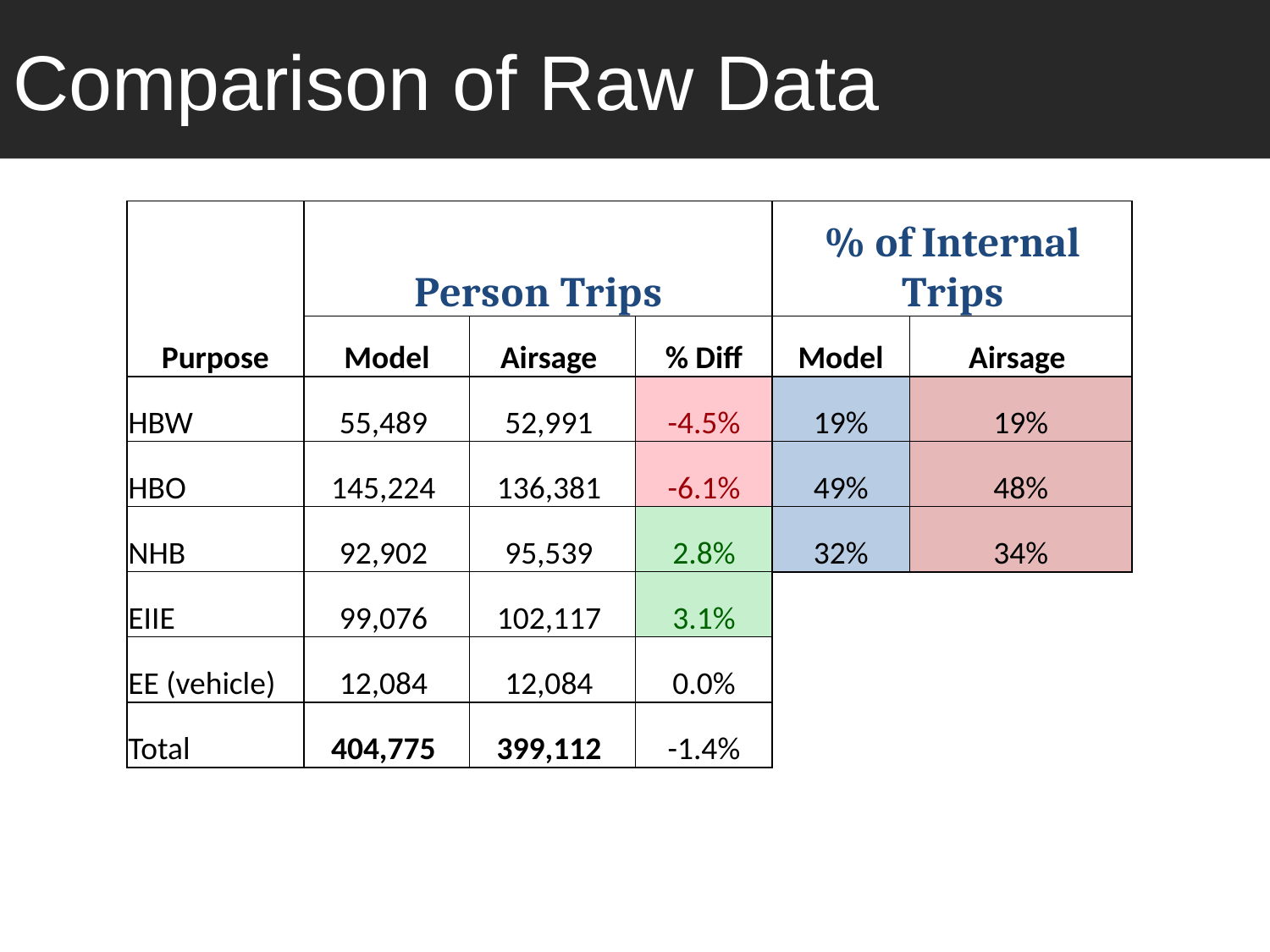

# Comparison of Raw Data
| Purpose | Person Trips |  |  | % of Internal Trips |  |
| --- | --- | --- | --- | --- | --- |
|  | Model | Airsage | % Diff | Model | Airsage |
| HBW | 55,489 | 52,991 | -4.5% | 19% | 19% |
| HBO | 145,224 | 136,381 | -6.1% | 49% | 48% |
| NHB | 92,902 | 95,539 | 2.8% | 32% | 34% |
| EIIE | 99,076 | 102,117 | 3.1% |  |  |
| EE (vehicle) | 12,084 | 12,084 | 0.0% |  |  |
| Total | 404,775 | 399,112 | -1.4% |  |  |